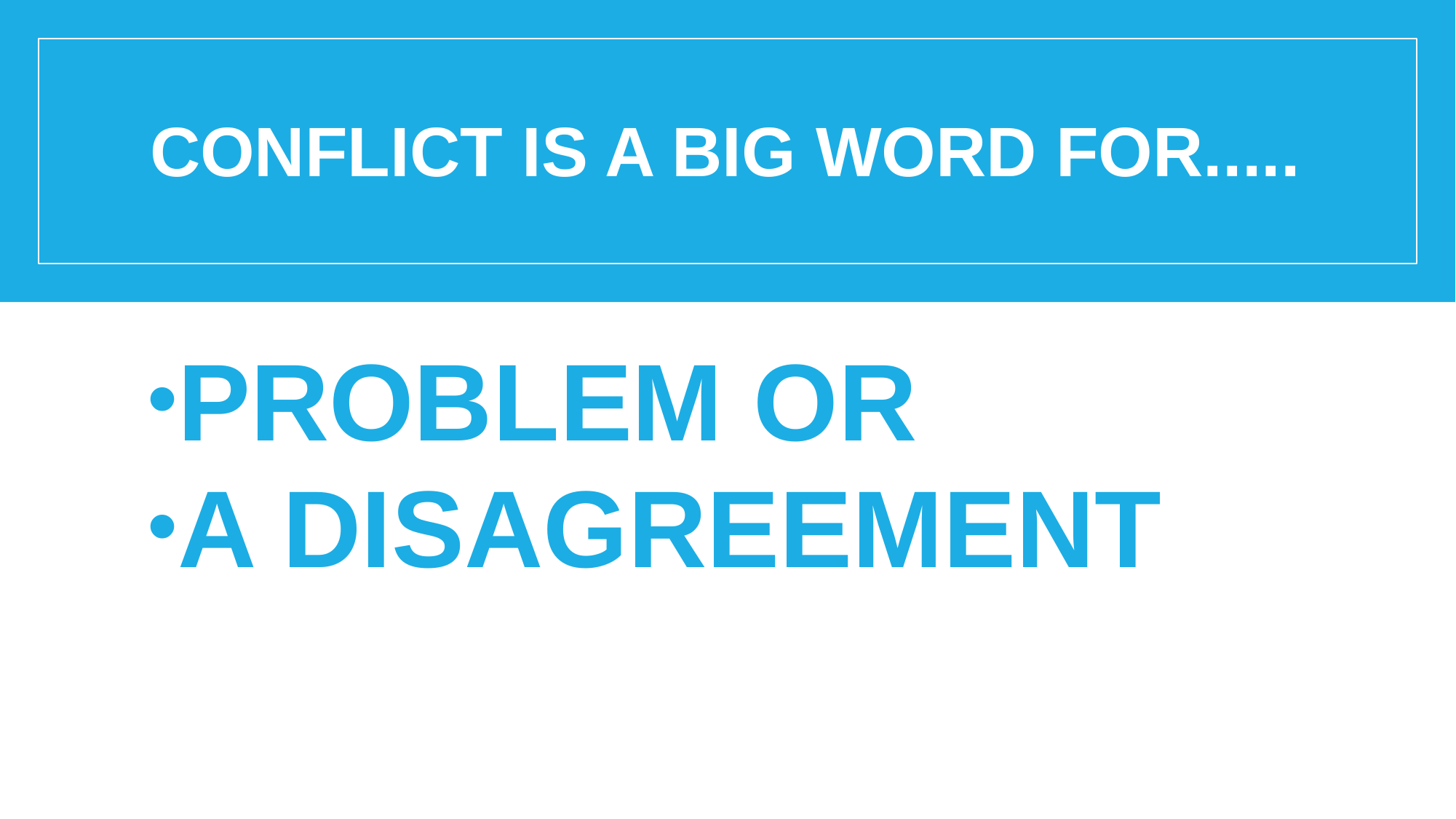

# Conflict is a big word for.....

Problem or
a disagreement